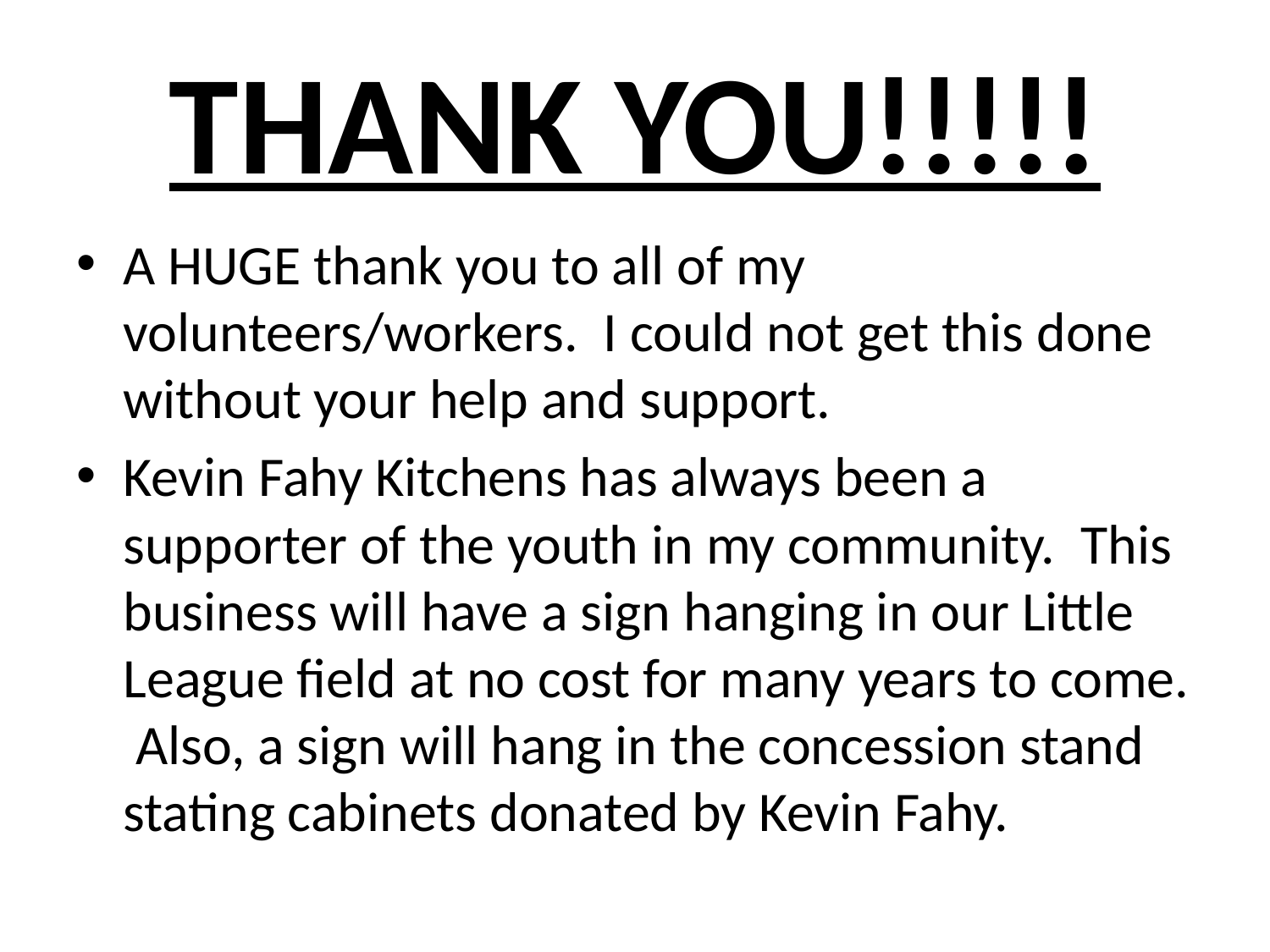

# THANK YOU!!!!!
A HUGE thank you to all of my volunteers/workers.  I could not get this done without your help and support.
Kevin Fahy Kitchens has always been a supporter of the youth in my community.  This business will have a sign hanging in our Little League field at no cost for many years to come.  Also, a sign will hang in the concession stand stating cabinets donated by Kevin Fahy.